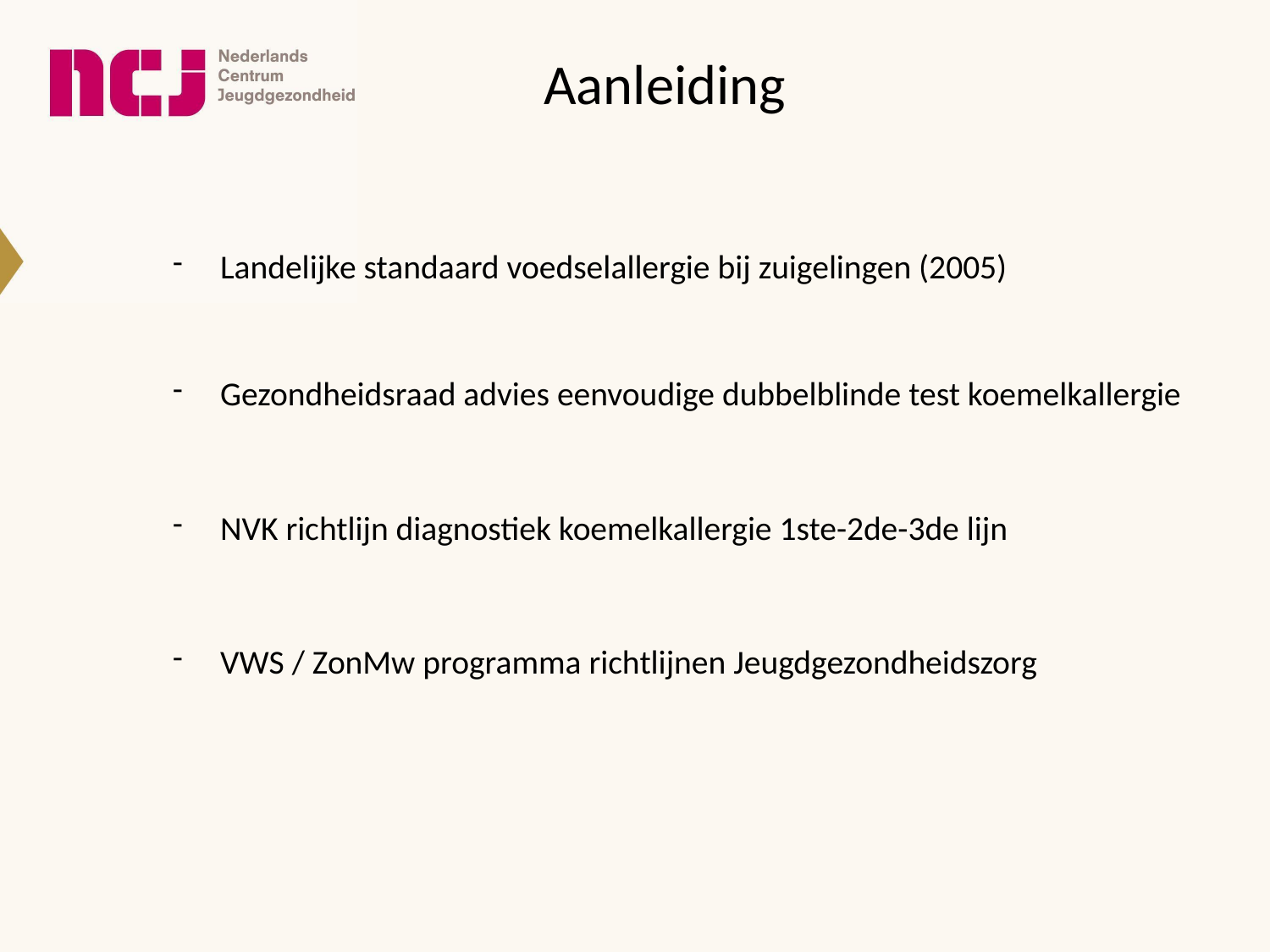

Aanleiding
Landelijke standaard voedselallergie bij zuigelingen (2005)

Gezondheidsraad advies eenvoudige dubbelblinde test koemelkallergie

NVK richtlijn diagnostiek koemelkallergie 1ste-2de-3de lijn

VWS / ZonMw programma richtlijnen Jeugdgezondheidszorg